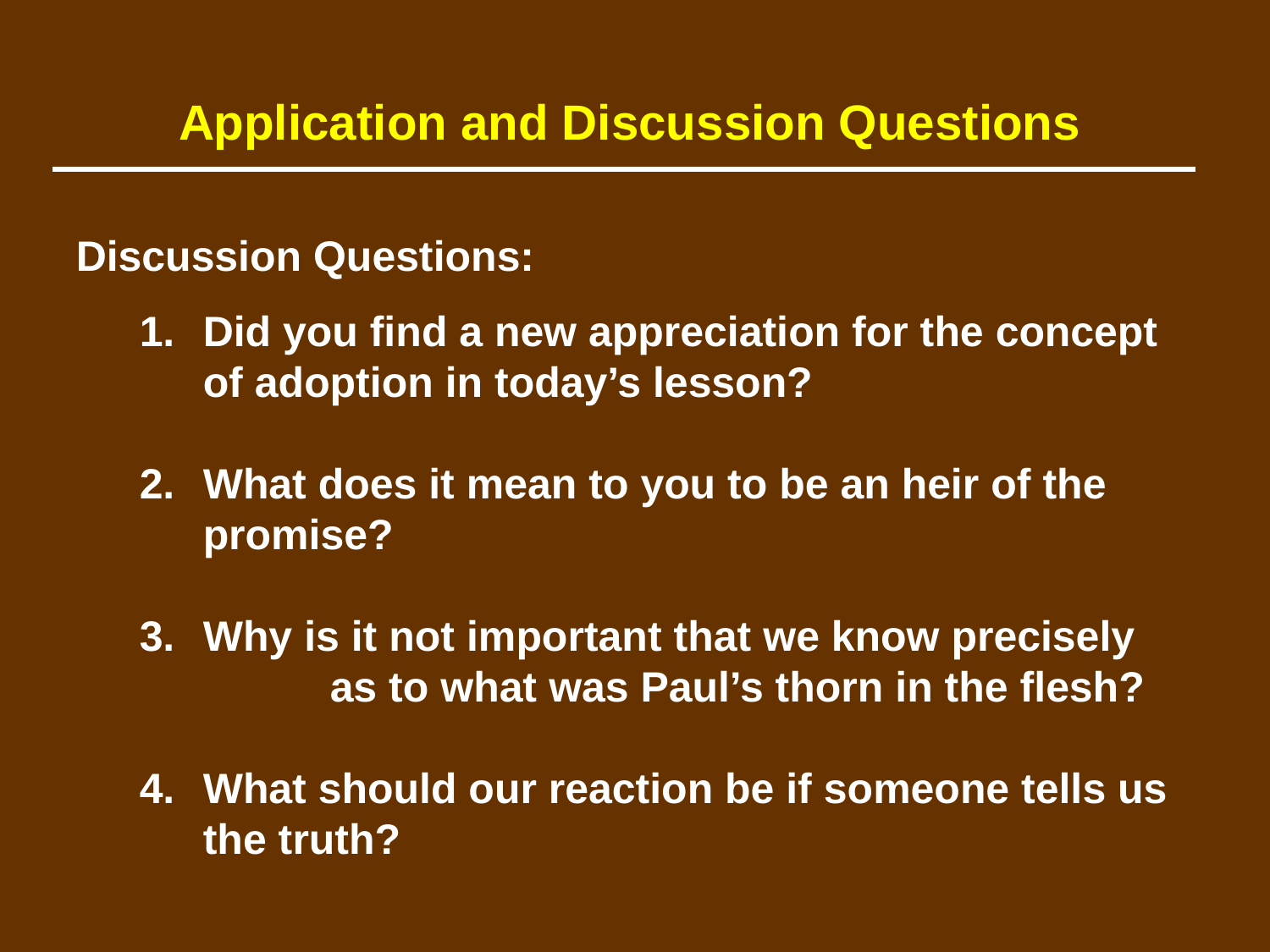

Application and Discussion Questions
Discussion Questions:

	1.	Did you find a new appreciation for the concept 		of adoption in today’s lesson?

	2.	What does it mean to you to be an heir of the
		promise?

	3.	Why is it not important that we know precisely 			as to what was Paul’s thorn in the flesh?

	4.	What should our reaction be if someone tells us 		the truth?